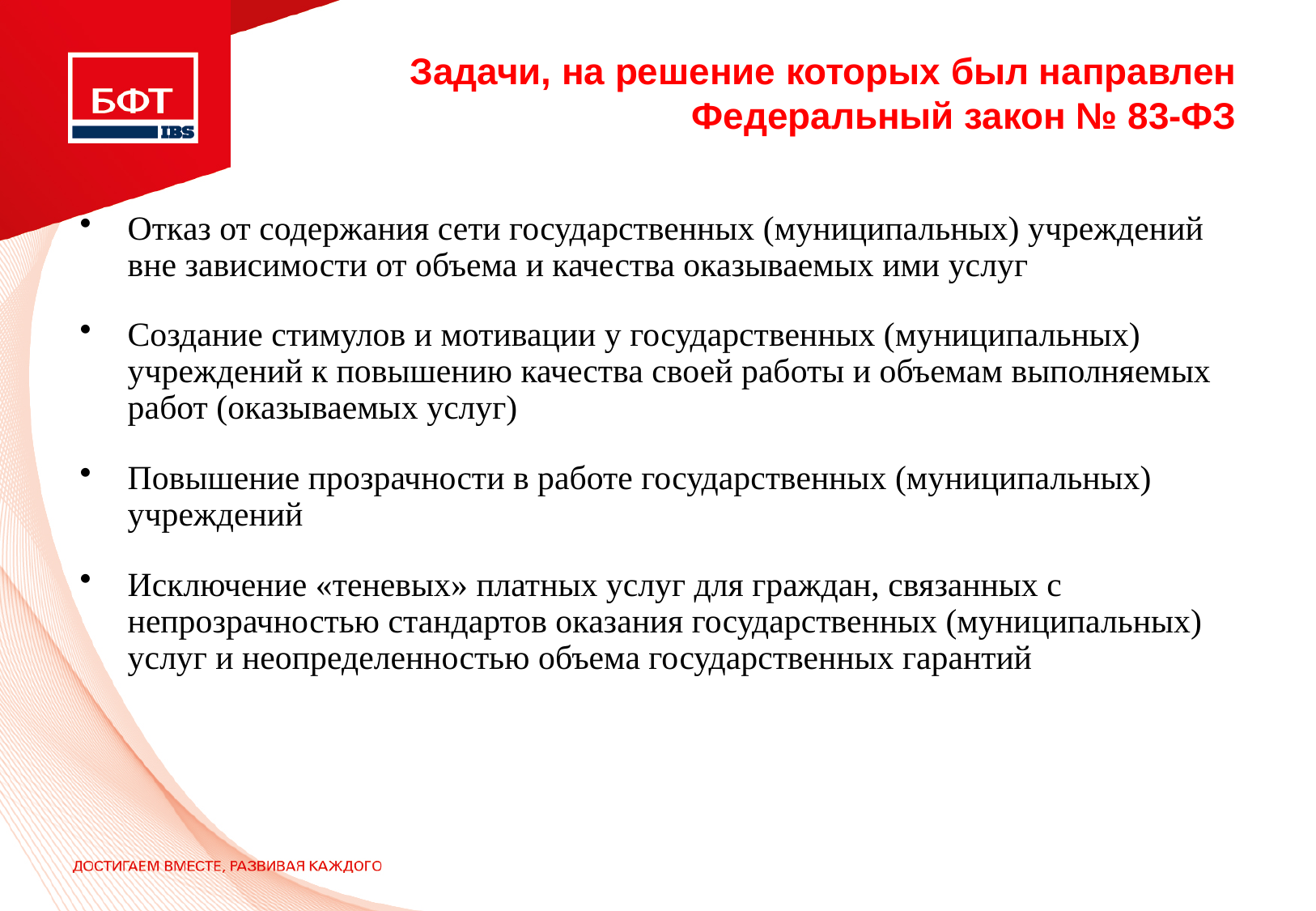

# Задачи, на решение которых был направлен Федеральный закон № 83-ФЗ
Отказ от содержания сети государственных (муниципальных) учреждений вне зависимости от объема и качества оказываемых ими услуг
Создание стимулов и мотивации у государственных (муниципальных) учреждений к повышению качества своей работы и объемам выполняемых работ (оказываемых услуг)
Повышение прозрачности в работе государственных (муниципальных) учреждений
Исключение «теневых» платных услуг для граждан, связанных с непрозрачностью стандартов оказания государственных (муниципальных) услуг и неопределенностью объема государственных гарантий